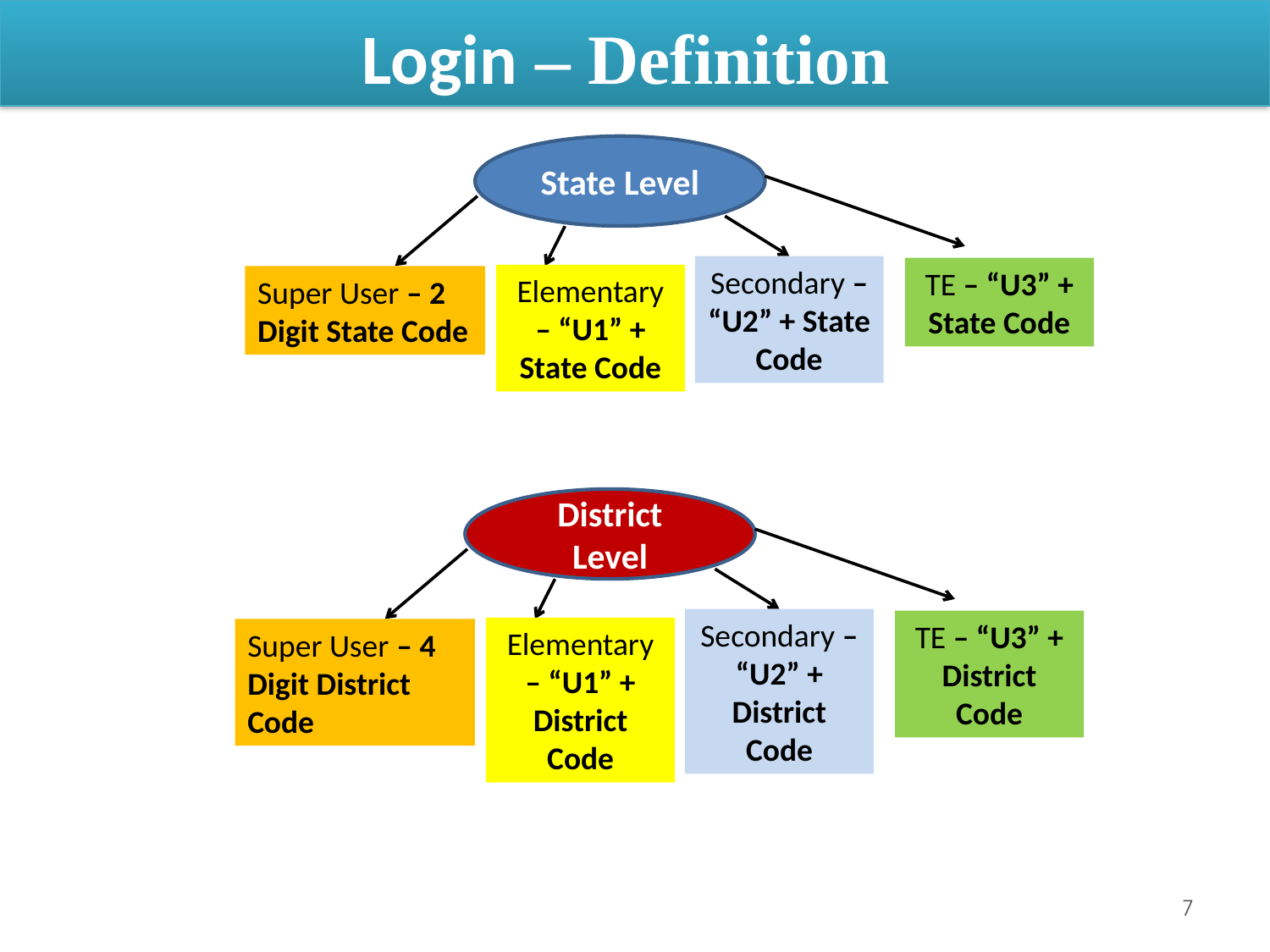

#
Login – Definition
State Level
Secondary – “U2” + State Code
TE – “U3” + State Code
Elementary – “U1” + State Code
Super User – 2 Digit State Code
District Level
Secondary – “U2” + District Code
TE – “U3” + District Code
Elementary – “U1” + District Code
Super User – 4 Digit District Code
7